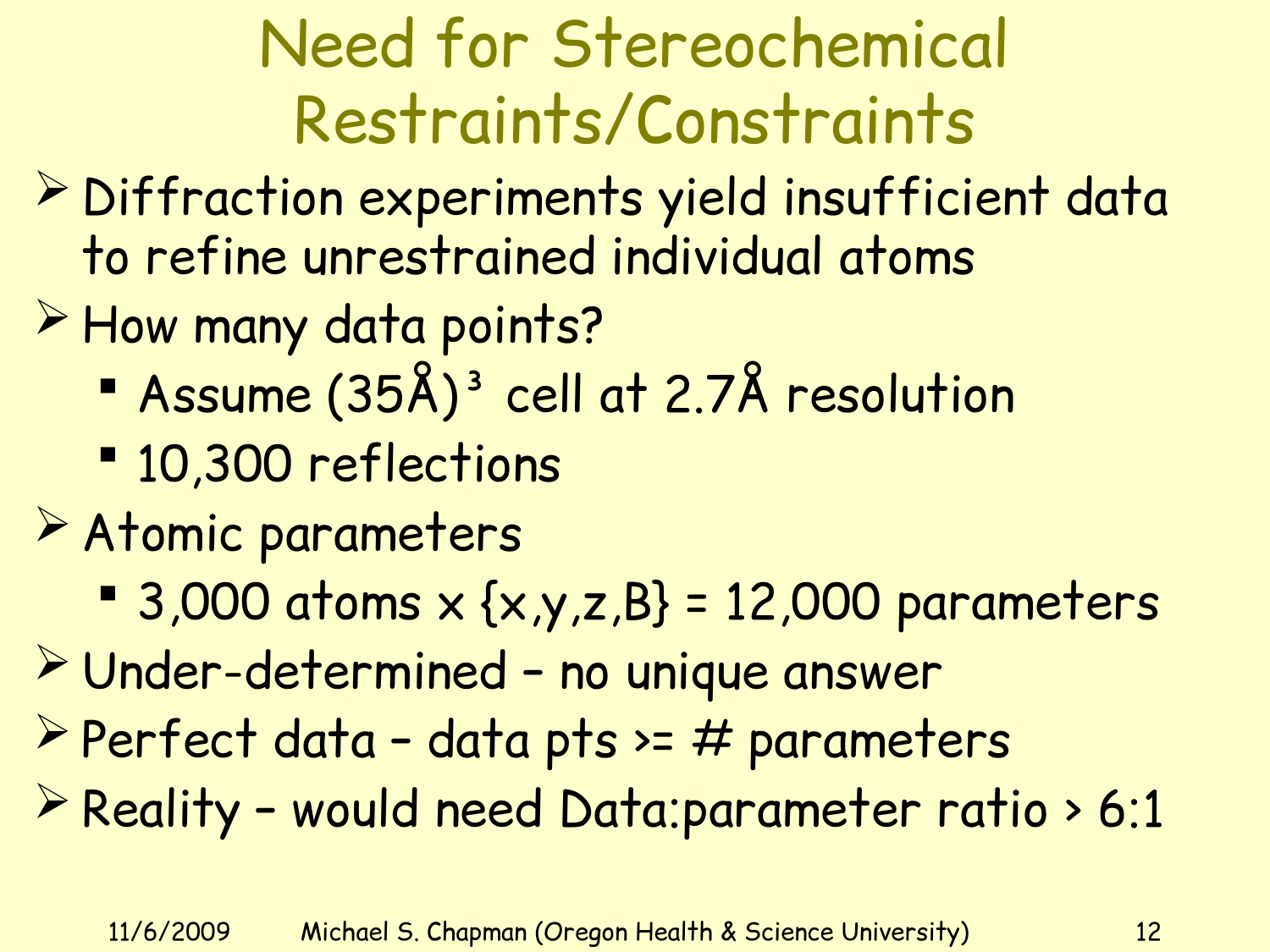

# Need for Stereochemical Restraints/Constraints
Diffraction experiments yield insufficient data to refine unrestrained individual atoms
How many data points?
Assume (35Å)³ cell at 2.7Å resolution
10,300 reflections
Atomic parameters
3,000 atoms x {x,y,z,B} = 12,000 parameters
Under-determined – no unique answer
Perfect data – data pts >= # parameters
Reality – would need Data:parameter ratio > 6:1
11/6/2009
Michael S. Chapman (Oregon Health & Science University)
12